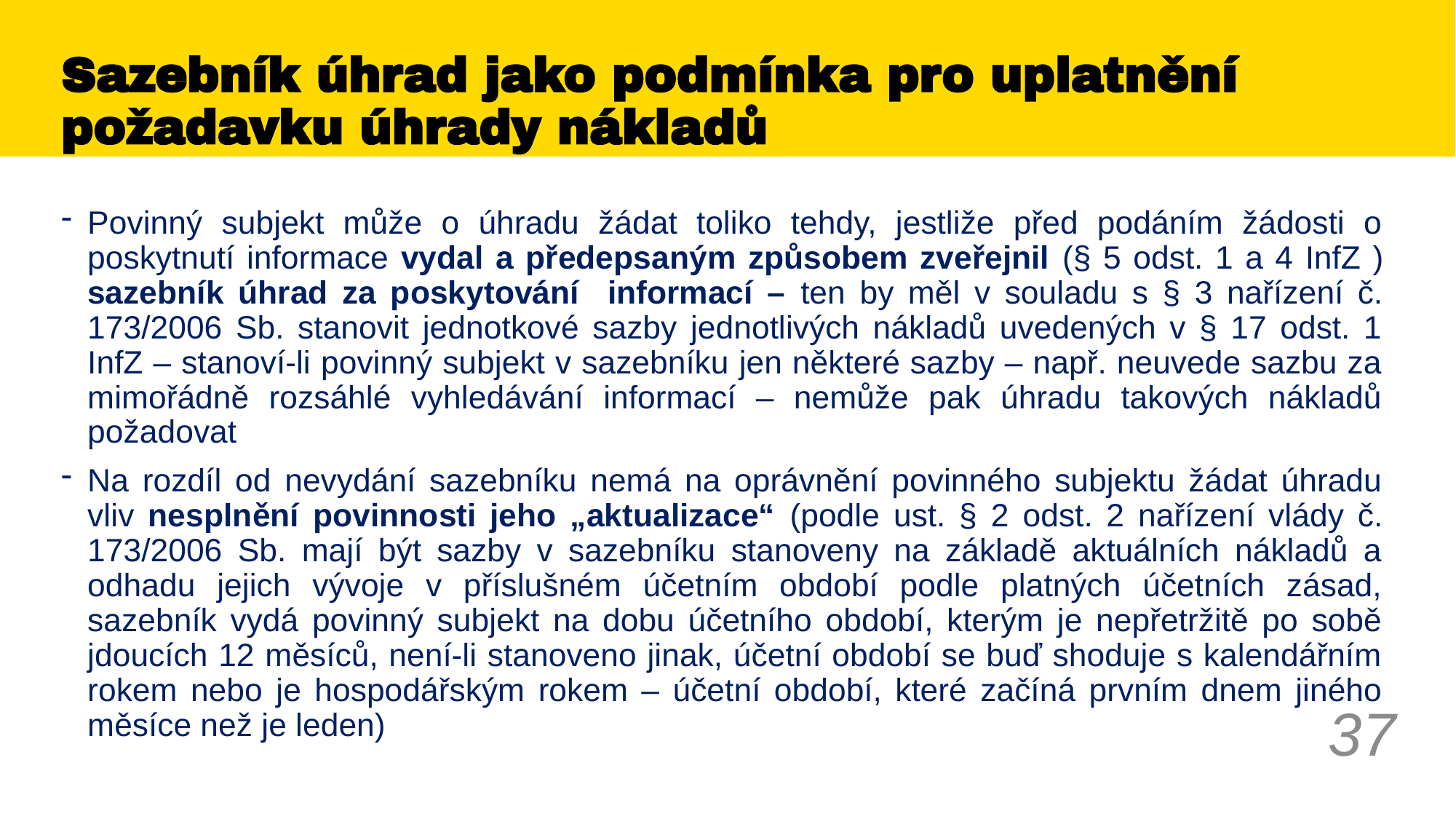

# Sazebník úhrad jako podmínka pro uplatnění požadavku úhrady nákladů
Povinný subjekt může o úhradu žádat toliko tehdy, jestliže před podáním žádosti o poskytnutí informace vydal a předepsaným způsobem zveřejnil (§ 5 odst. 1 a 4 InfZ ) sazebník úhrad za poskytování  informací – ten by měl v souladu s § 3 nařízení č. 173/2006 Sb. stanovit jednotkové sazby jednotlivých nákladů uvedených v § 17 odst. 1 InfZ – stanoví-li povinný subjekt v sazebníku jen některé sazby – např. neuvede sazbu za mimořádně rozsáhlé vyhledávání informací – nemůže pak úhradu takových nákladů požadovat
Na rozdíl od nevydání sazebníku nemá na oprávnění povinného subjektu žádat úhradu vliv nesplnění povinnosti jeho „aktualizace“ (podle ust. § 2 odst. 2 nařízení vlády č. 173/2006 Sb. mají být sazby v sazebníku stanoveny na základě aktuálních nákladů a odhadu jejich vývoje v příslušném účetním období podle platných účetních zásad, sazebník vydá povinný subjekt na dobu účetního období, kterým je nepřetržitě po sobě jdoucích 12 měsíců, není-li stanoveno jinak, účetní období se buď shoduje s kalendářním rokem nebo je hospodářským rokem – účetní období, které začíná prvním dnem jiného měsíce než je leden)

37